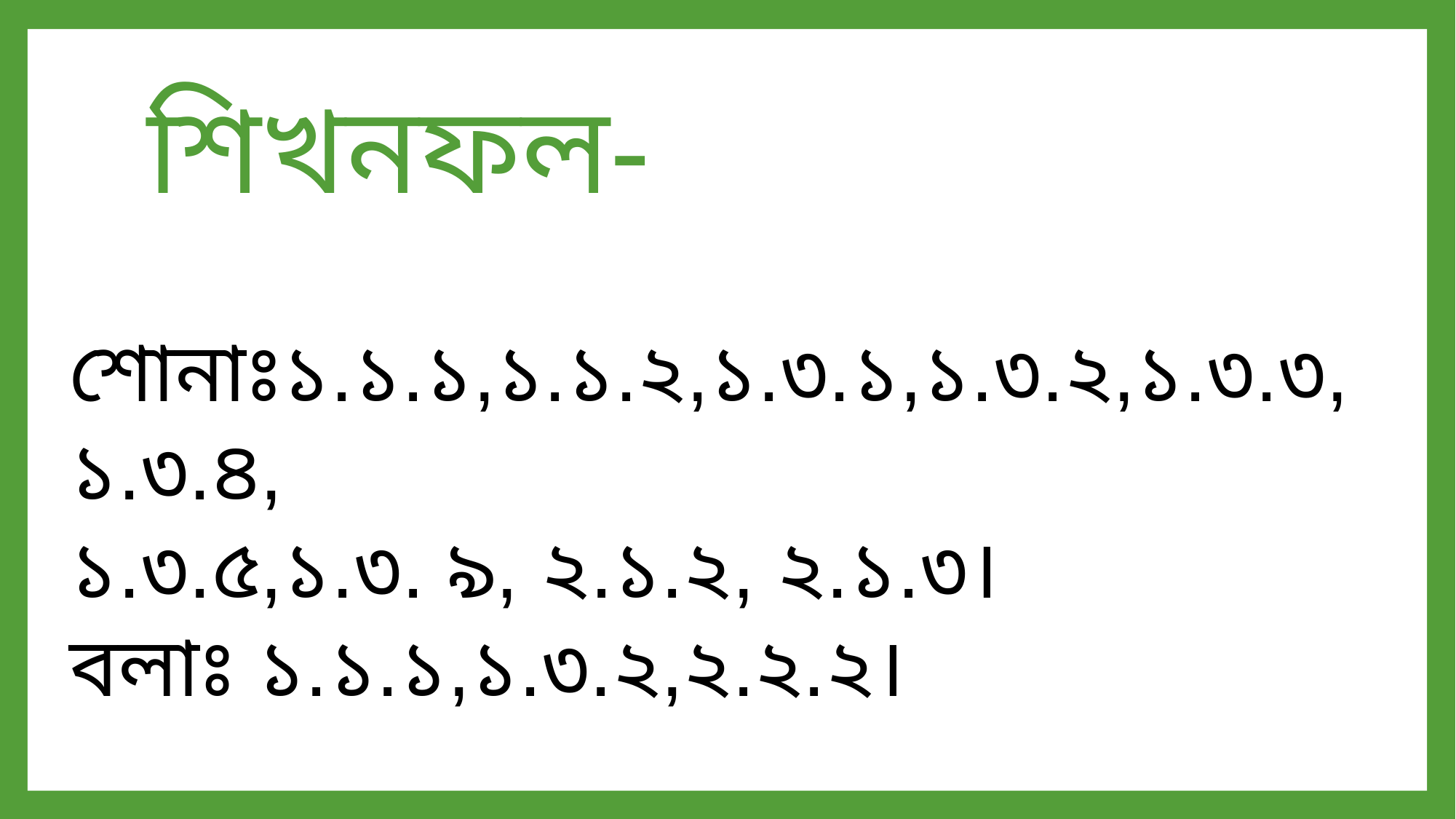

# শিখনফল-
শোনাঃ১.১.১,১.১.২,১.৩.১,১.৩.২,১.৩.৩,১.৩.৪,
১.৩.৫,১.৩. ৯, ২.১.২, ২.১.৩।
বলাঃ ১.১.১,১.৩.২,২.২.২।